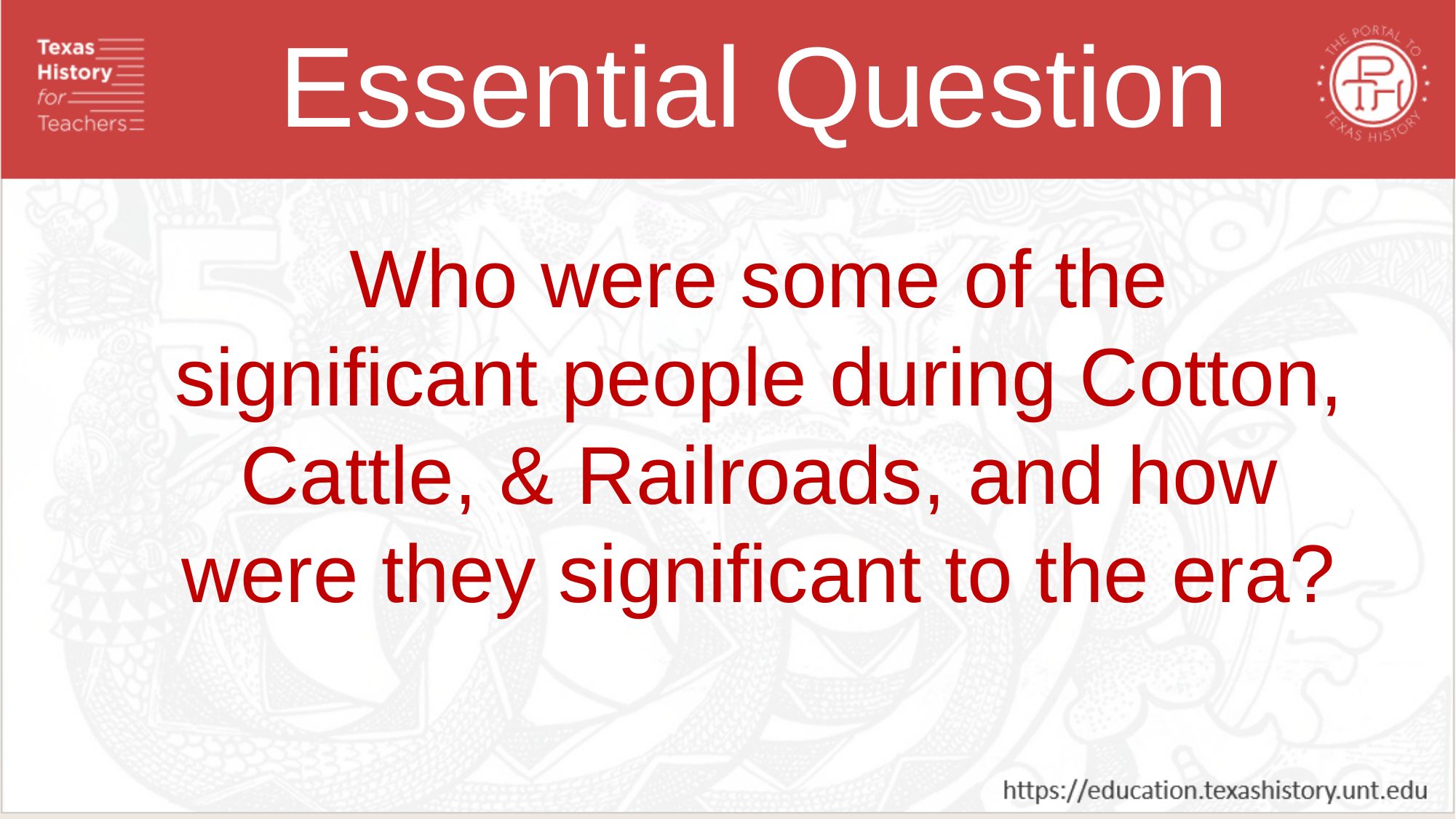

Essential Question
Who were some of the significant people during Cotton, Cattle, & Railroads, and how were they significant to the era?